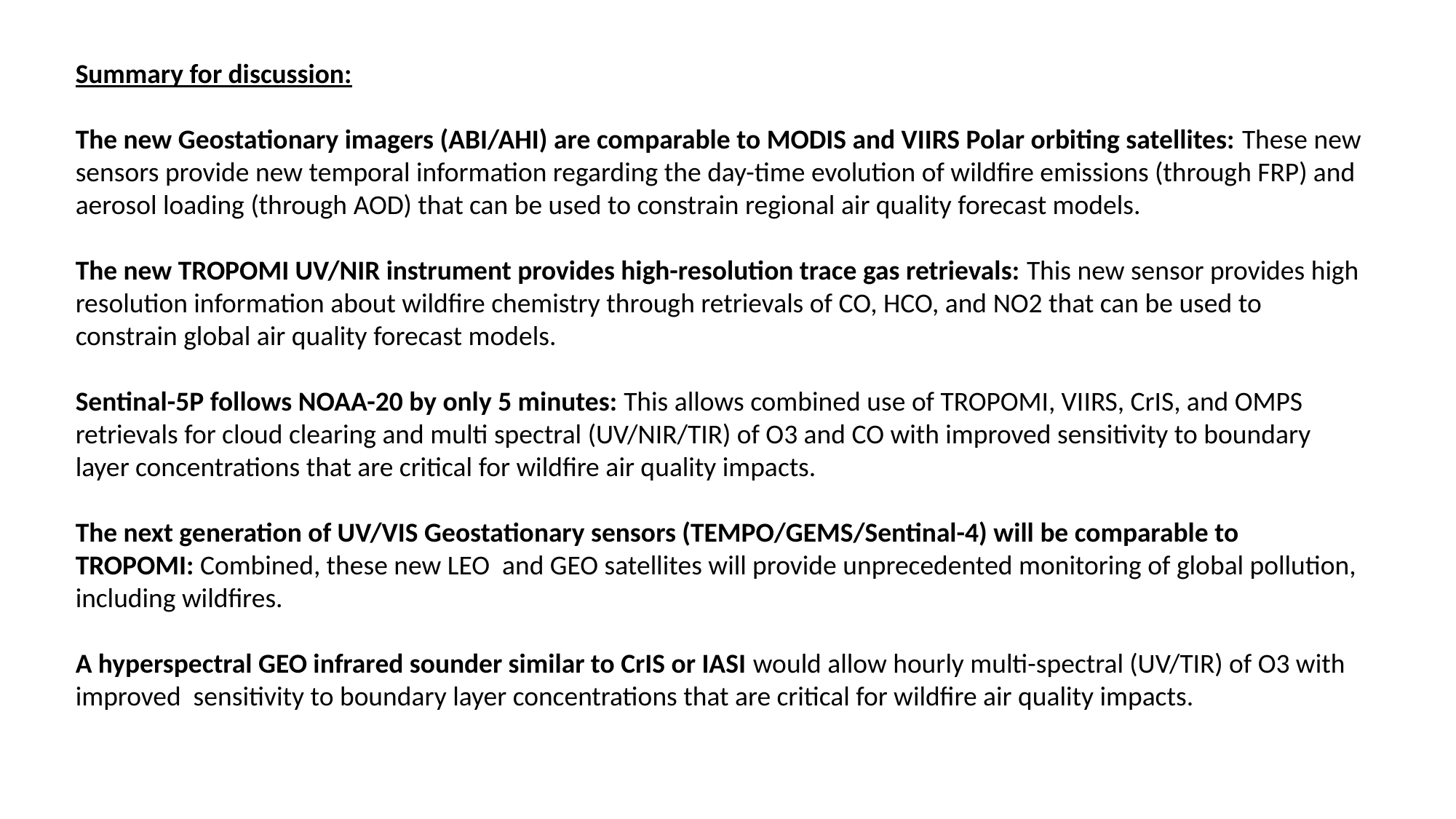

Summary for discussion:

The new Geostationary imagers (ABI/AHI) are comparable to MODIS and VIIRS Polar orbiting satellites: These new sensors provide new temporal information regarding the day-time evolution of wildfire emissions (through FRP) and aerosol loading (through AOD) that can be used to constrain regional air quality forecast models.

The new TROPOMI UV/NIR instrument provides high-resolution trace gas retrievals: This new sensor provides high resolution information about wildfire chemistry through retrievals of CO, HCO, and NO2 that can be used to constrain global air quality forecast models.

Sentinal-5P follows NOAA-20 by only 5 minutes: This allows combined use of TROPOMI, VIIRS, CrIS, and OMPS retrievals for cloud clearing and multi spectral (UV/NIR/TIR) of O3 and CO with improved sensitivity to boundary layer concentrations that are critical for wildfire air quality impacts.

The next generation of UV/VIS Geostationary sensors (TEMPO/GEMS/Sentinal-4) will be comparable to TROPOMI: Combined, these new LEO  and GEO satellites will provide unprecedented monitoring of global pollution, including wildfires.

A hyperspectral GEO infrared sounder similar to CrIS or IASI would allow hourly multi-spectral (UV/TIR) of O3 with improved  sensitivity to boundary layer concentrations that are critical for wildfire air quality impacts.